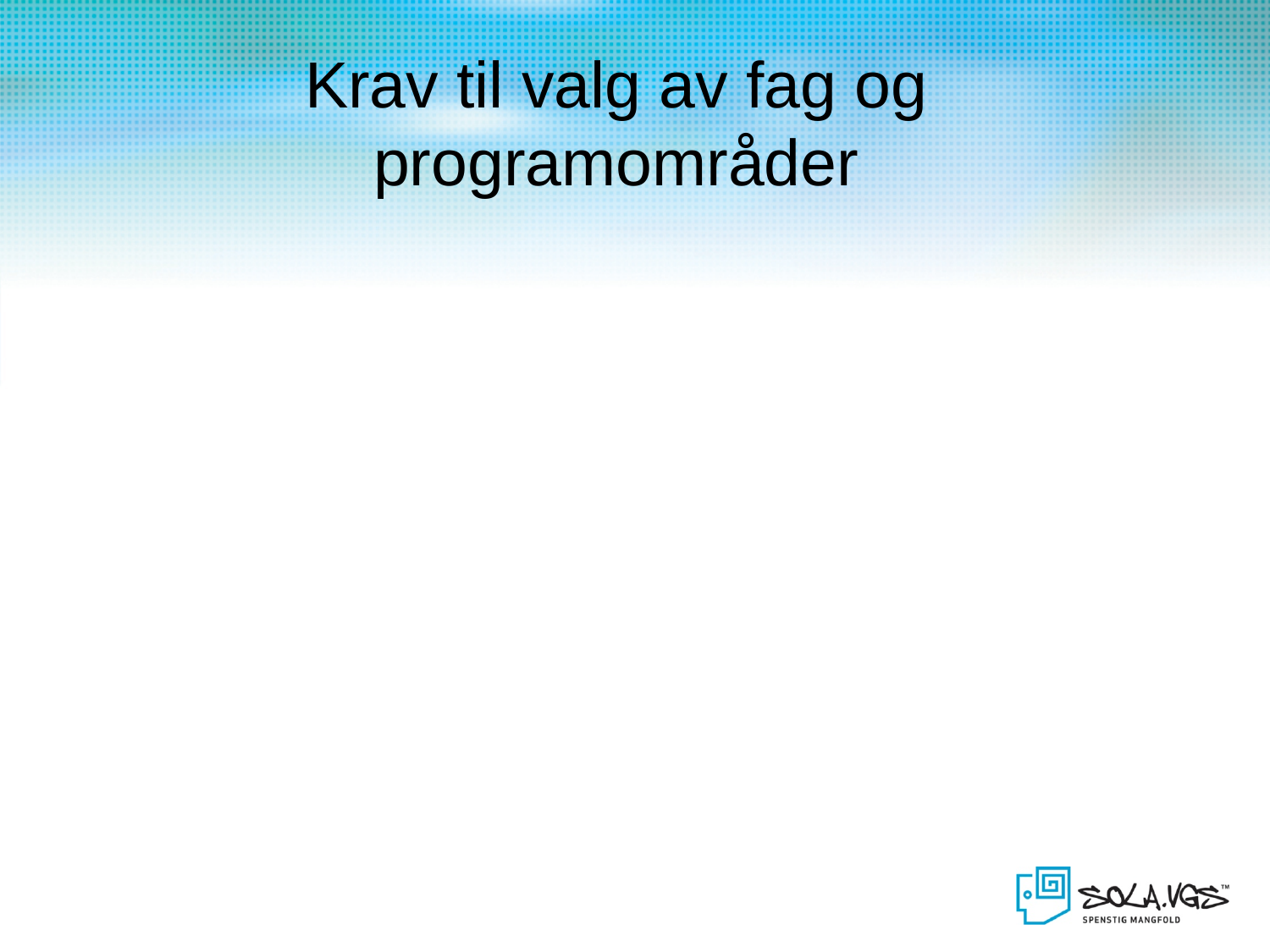

# Krav til valg av fag og programområder
Du skal velge ett programområde.
Innenfor ditt programområde må du velge minst 2 programfag. Av programfagene fra eget område må minst 2 tas over to år (fordypningsfag).
I tillegg til fordypningsfagene fra ditt programområde velger du programfag fra ditt eller fra det andre programområde, eller fra et annet studieforberedende utdanningsprogram (Idrettsfag).
Til sammen velger du 3 fag på Vg2 og 3 fag på Vg3. Dersom et av programfagene dine på Vg2 er matematikk S1 eller R1 må du velge 3 fag i tillegg til programfag matematikk.

Programområde – Petra Rørvik